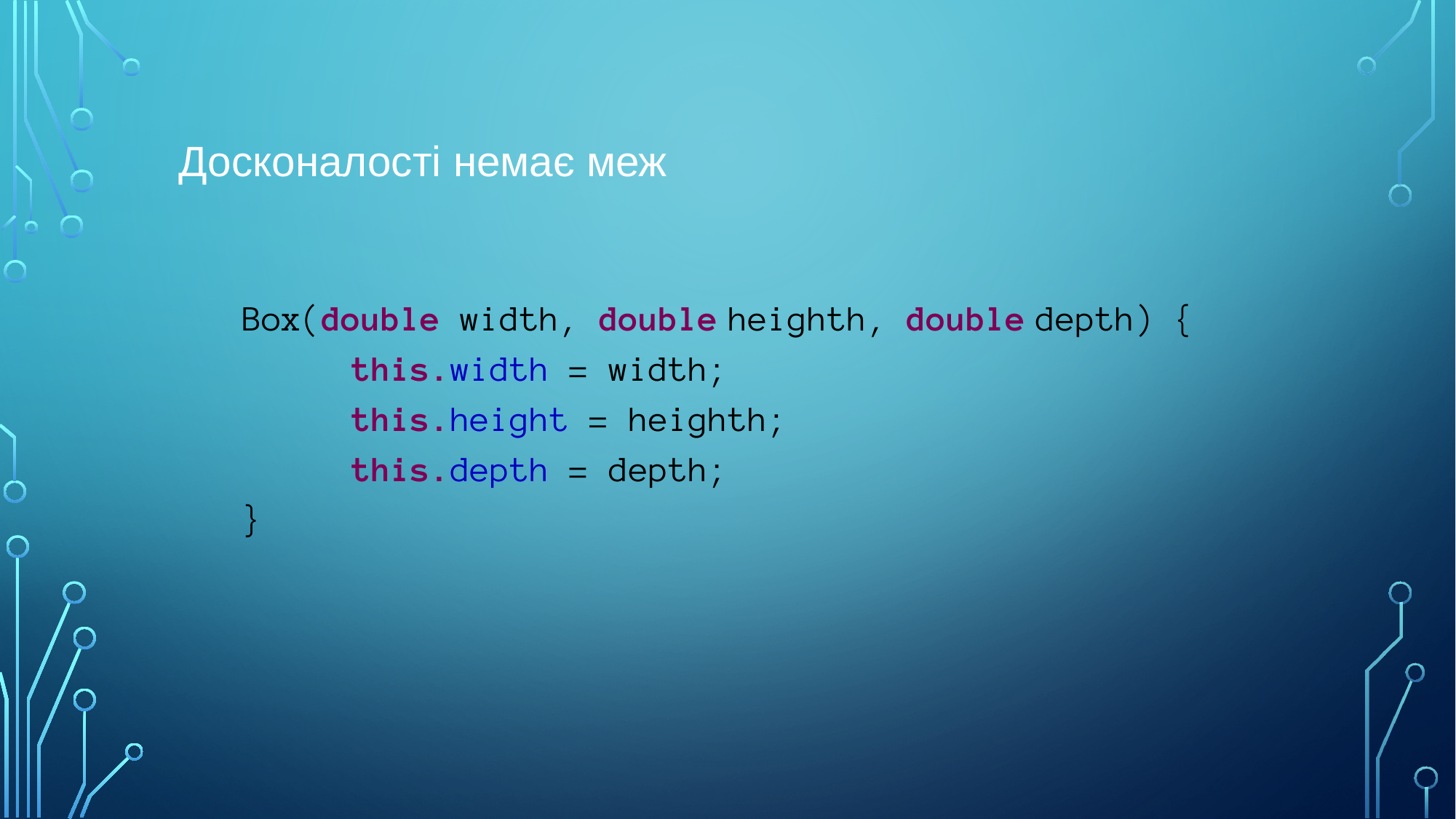

Досконалості немає меж
Box(double width, double heighth, double depth) {
	this.width = width;
	this.height = heighth;
	this.depth = depth;
}